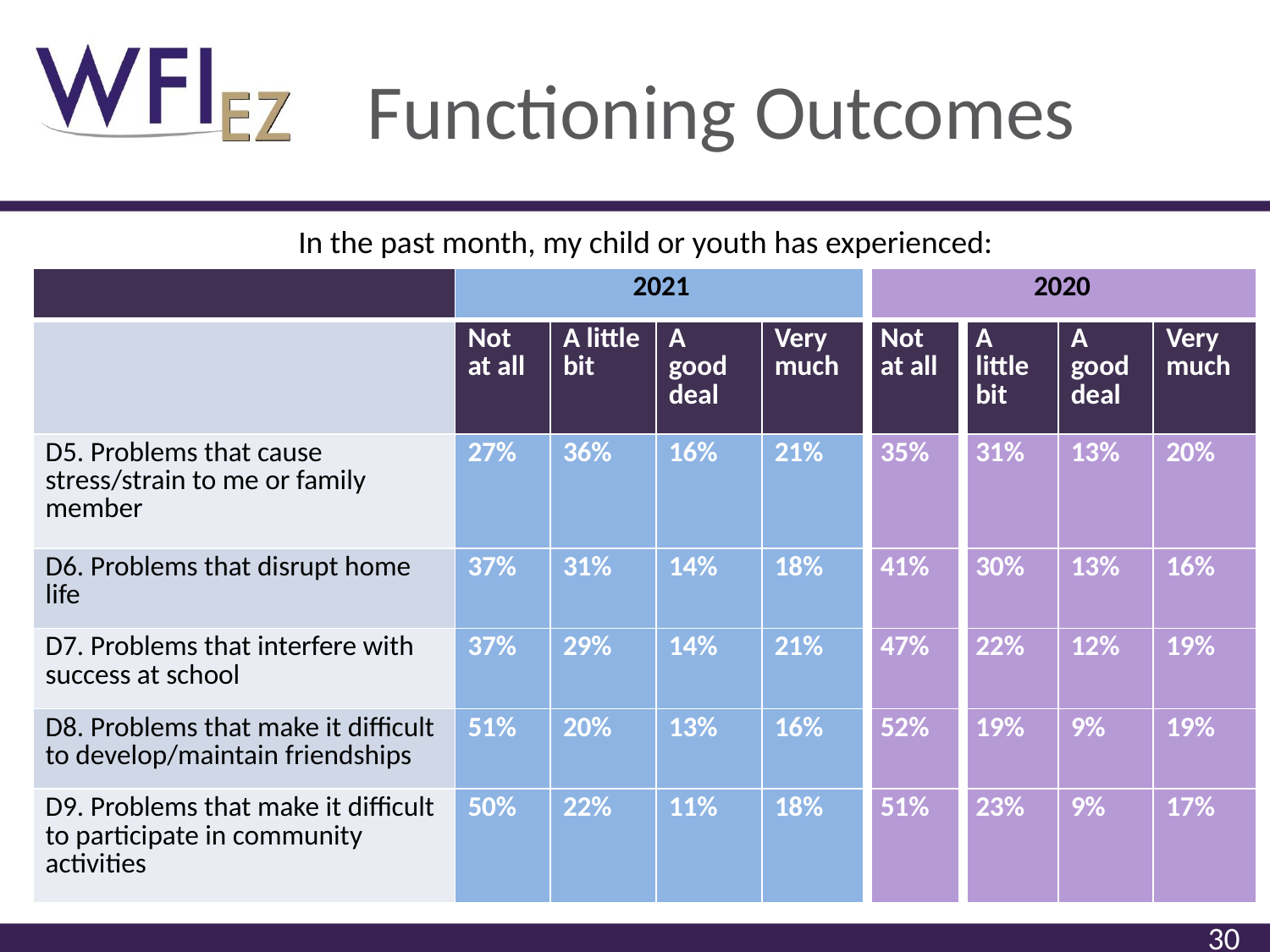

Functioning Outcomes

In the past month, my child or youth has experienced:
|  | 2021 |  |  |  | 2020 |  |  |  |
| --- | --- | --- | --- | --- | --- | --- | --- | --- |
|  | Not at all | A little bit | A good deal | Very much | Not at all | A little bit | A good deal | Very much |
| D5. Problems that cause stress/strain to me or family member | 27% | 36% | 16% | 21% | 35% | 31% | 13% | 20% |
| D6. Problems that disrupt home life | 37% | 31% | 14% | 18% | 41% | 30% | 13% | 16% |
| D7. Problems that interfere with success at school | 37% | 29% | 14% | 21% | 47% | 22% | 12% | 19% |
| D8. Problems that make it difficult to develop/maintain friendships | 51% | 20% | 13% | 16% | 52% | 19% | 9% | 19% |
| D9. Problems that make it difficult to participate in community activities | 50% | 22% | 11% | 18% | 51% | 23% | 9% | 17% |

30